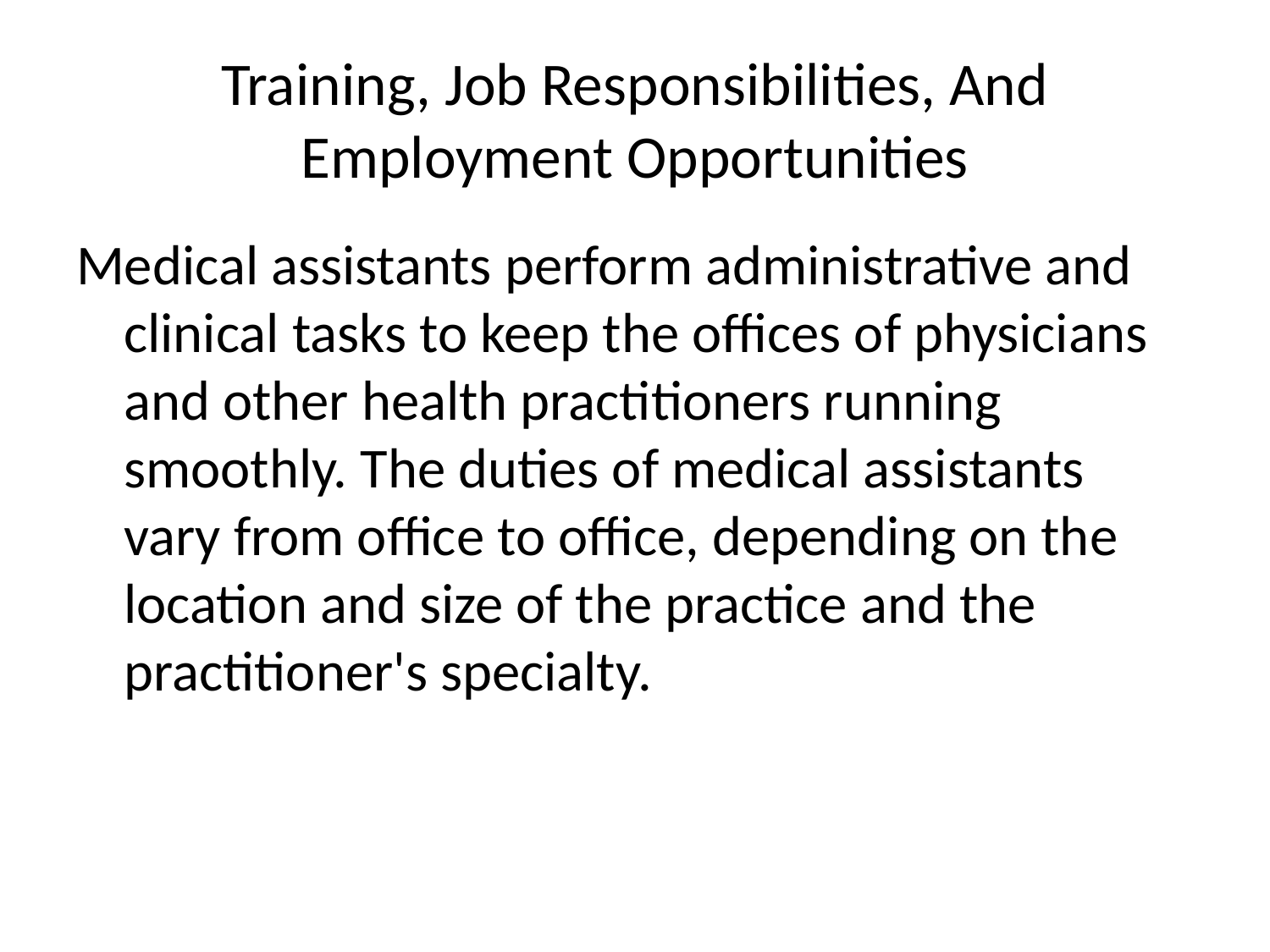

# Training, Job Responsibilities, And Employment Opportunities
Medical assistants perform administrative and clinical tasks to keep the offices of physicians and other health practitioners running smoothly. The duties of medical assistants vary from office to office, depending on the location and size of the practice and the practitioner's specialty.